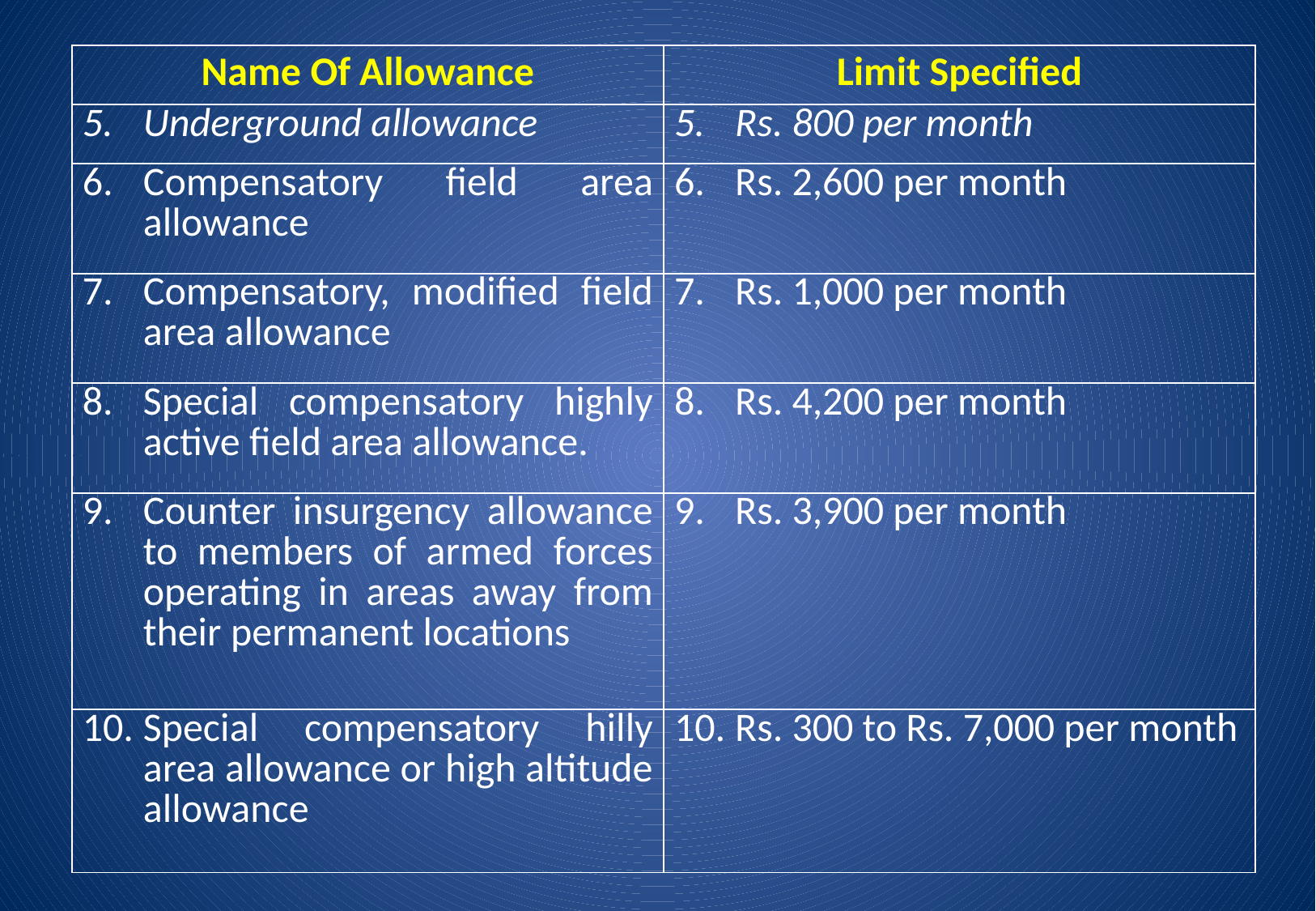

| Name Of Allowance | Limit Specified |
| --- | --- |
| Underground allowance | Rs. 800 per month |
| Compensatory field area allowance | Rs. 2,600 per month |
| Compensatory, modified field area allowance | Rs. 1,000 per month |
| Special compensatory highly active field area allowance. | Rs. 4,200 per month |
| Counter insurgency allowance to members of armed forces operating in areas away from their permanent locations | Rs. 3,900 per month |
| Special compensatory hilly area allowance or high altitude allowance | Rs. 300 to Rs. 7,000 per month |